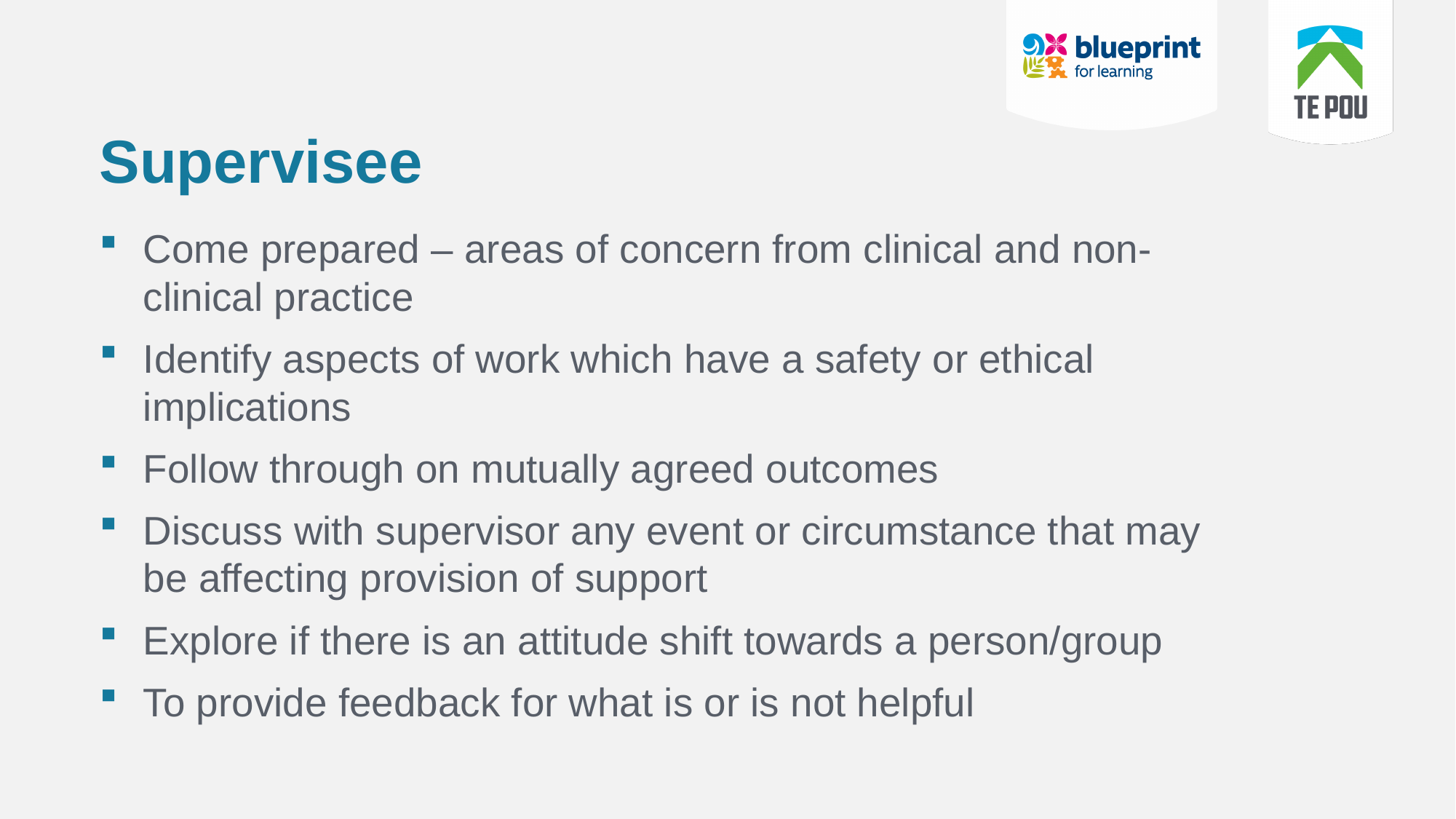

# Supervisee
Come prepared – areas of concern from clinical and non-clinical practice
Identify aspects of work which have a safety or ethical implications
Follow through on mutually agreed outcomes
Discuss with supervisor any event or circumstance that may be affecting provision of support
Explore if there is an attitude shift towards a person/group
To provide feedback for what is or is not helpful